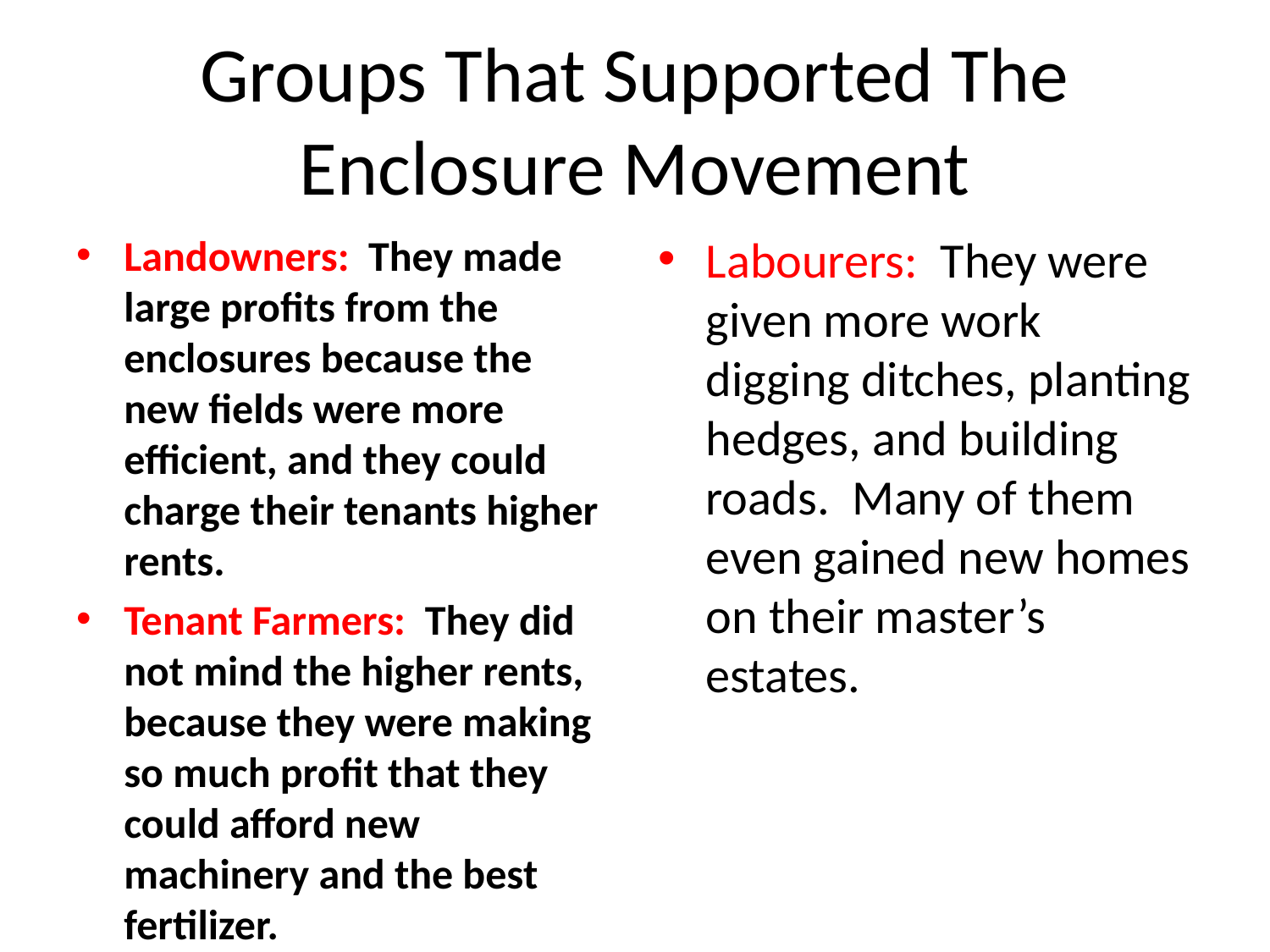

# Groups That Supported The Enclosure Movement
Landowners:  They made large profits from the enclosures because the new fields were more efficient, and they could charge their tenants higher rents.
Tenant Farmers:  They did not mind the higher rents, because they were making so much profit that they could afford new machinery and the best fertilizer.
Labourers:  They were given more work digging ditches, planting hedges, and building roads.  Many of them even gained new homes on their master’s estates.